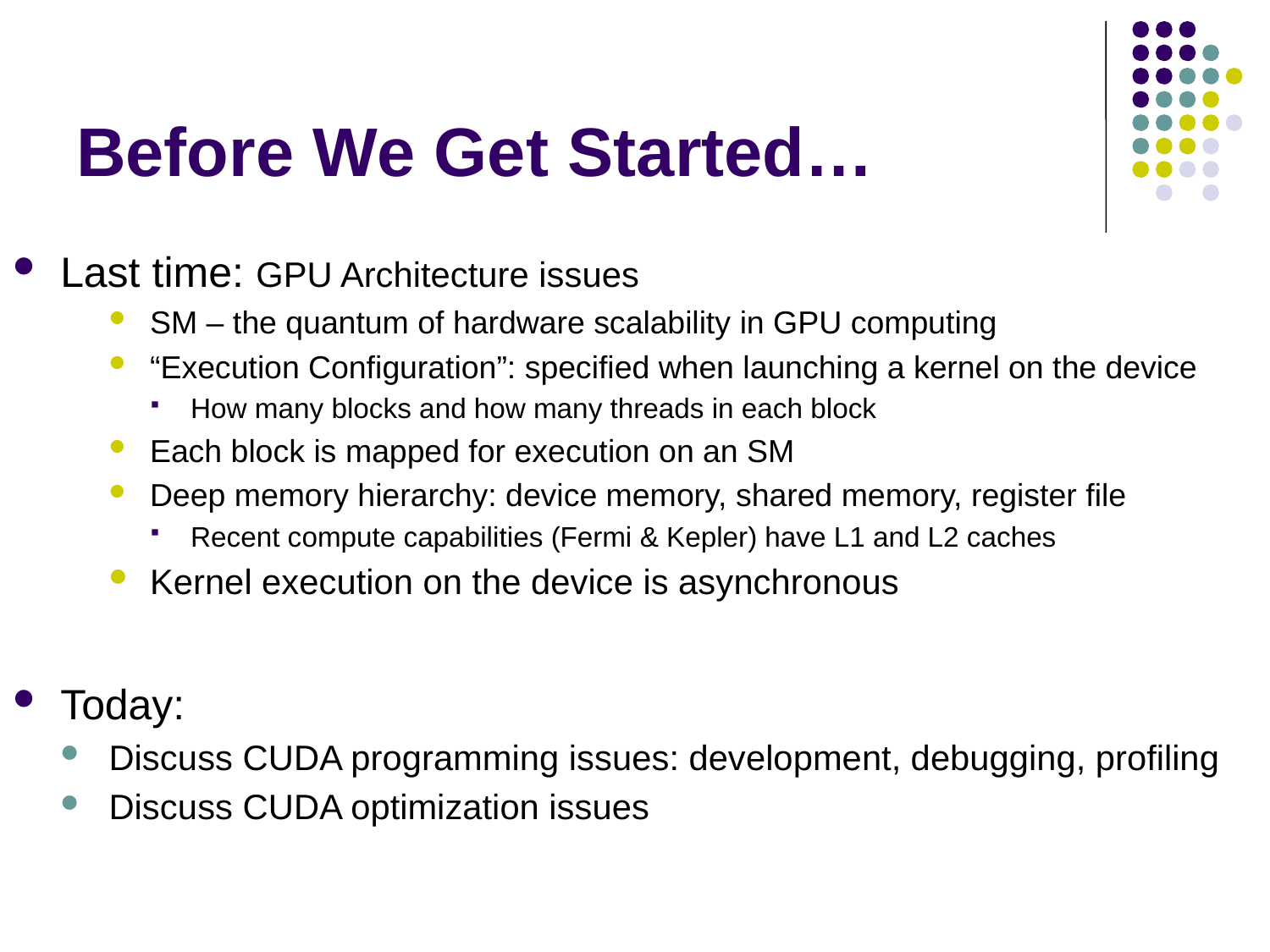

# Before We Get Started…
Last time: GPU Architecture issues
SM – the quantum of hardware scalability in GPU computing
“Execution Configuration”: specified when launching a kernel on the device
How many blocks and how many threads in each block
Each block is mapped for execution on an SM
Deep memory hierarchy: device memory, shared memory, register file
Recent compute capabilities (Fermi & Kepler) have L1 and L2 caches
Kernel execution on the device is asynchronous

Today:
Discuss CUDA programming issues: development, debugging, profiling
Discuss CUDA optimization issues